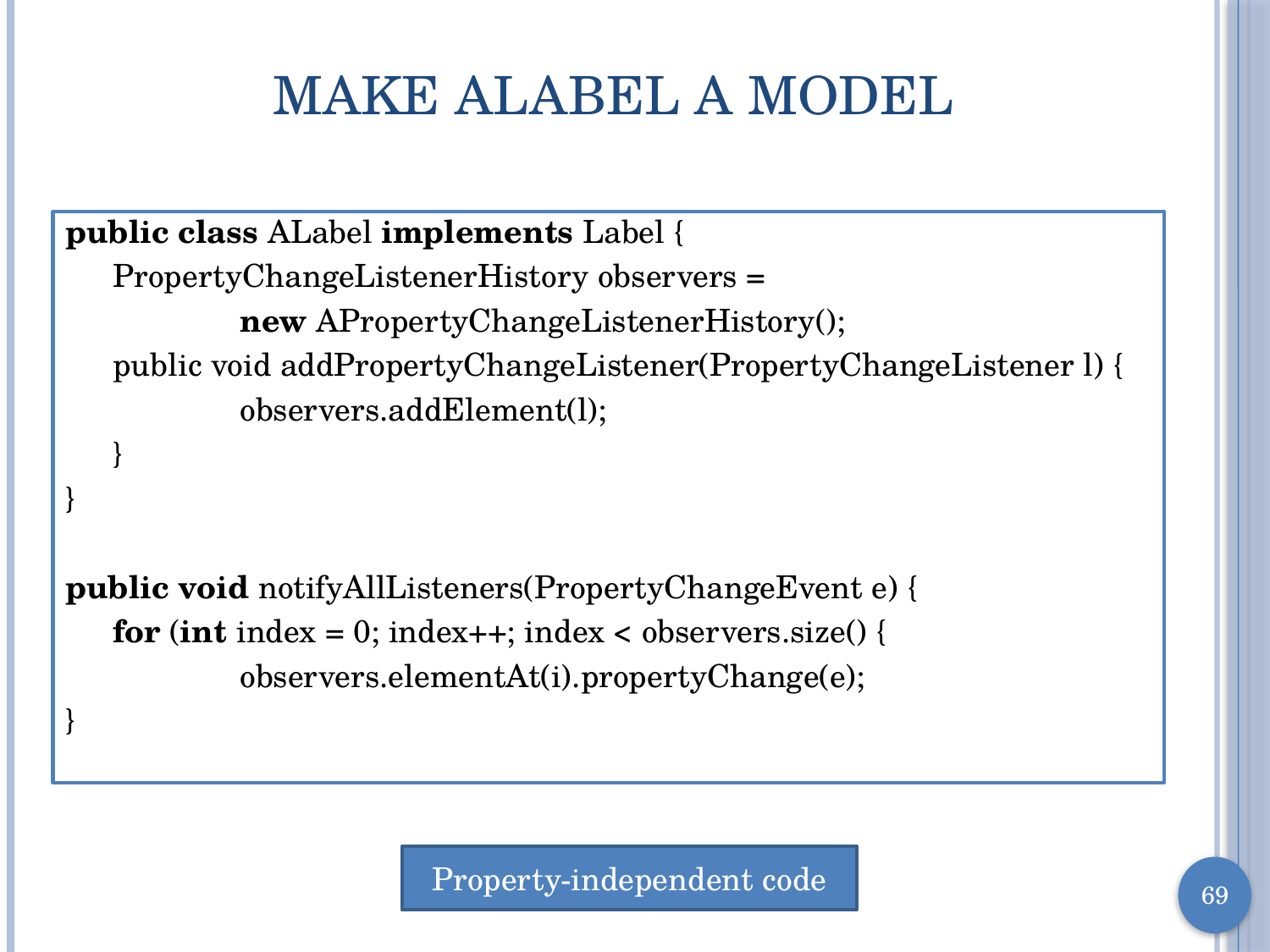

# Make ALabel a Model
public class ALabel implements Label {
	PropertyChangeListenerHistory observers =
		new APropertyChangeListenerHistory();
	public void addPropertyChangeListener(PropertyChangeListener l) {
		observers.addElement(l);
	}
}

public void notifyAllListeners(PropertyChangeEvent e) {
	for (int index = 0; index++; index < observers.size() {
		observers.elementAt(i).propertyChange(e);
}

Property-independent code